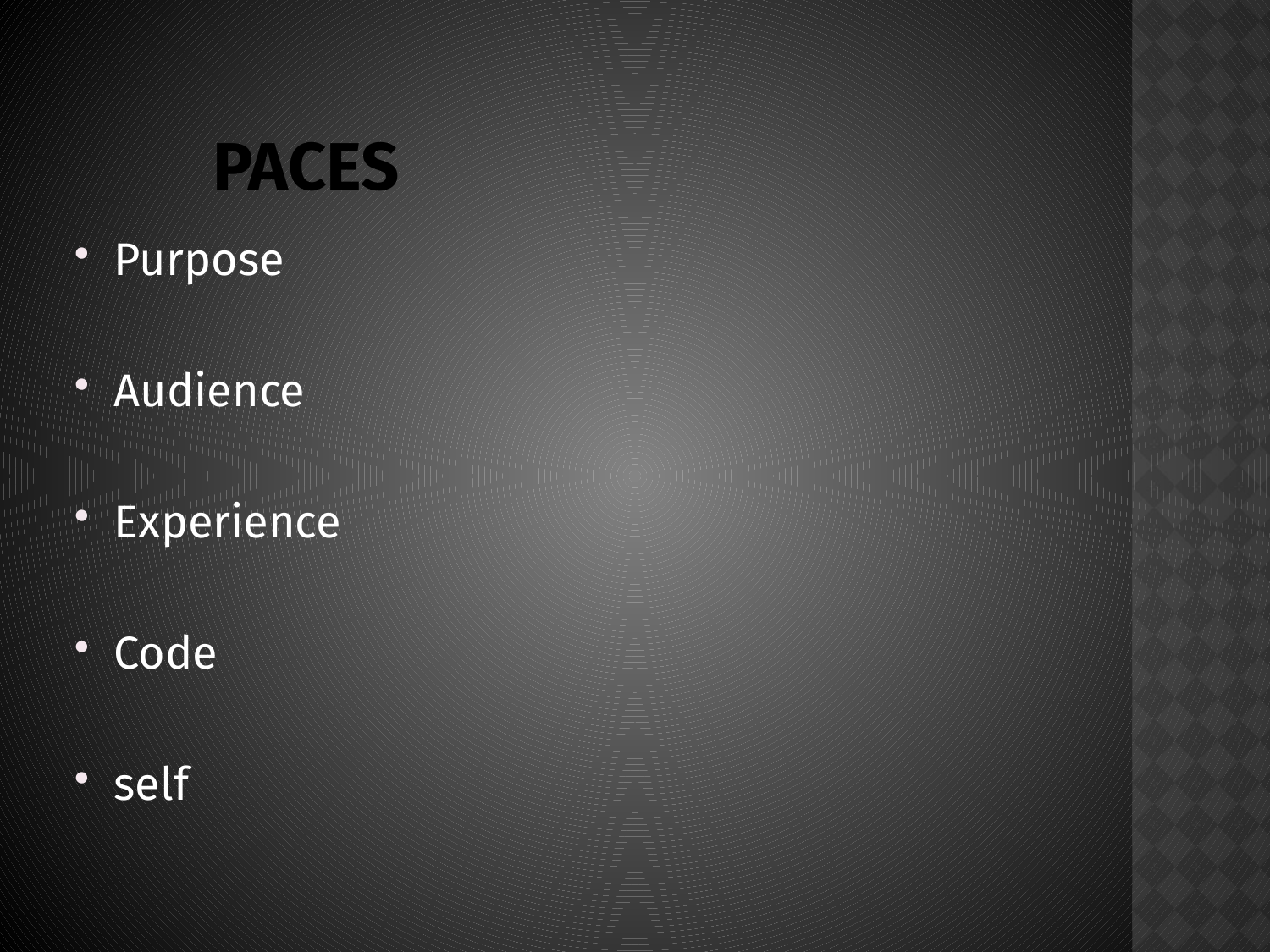

# Paces
Purpose

Audience

Experience

Code

self